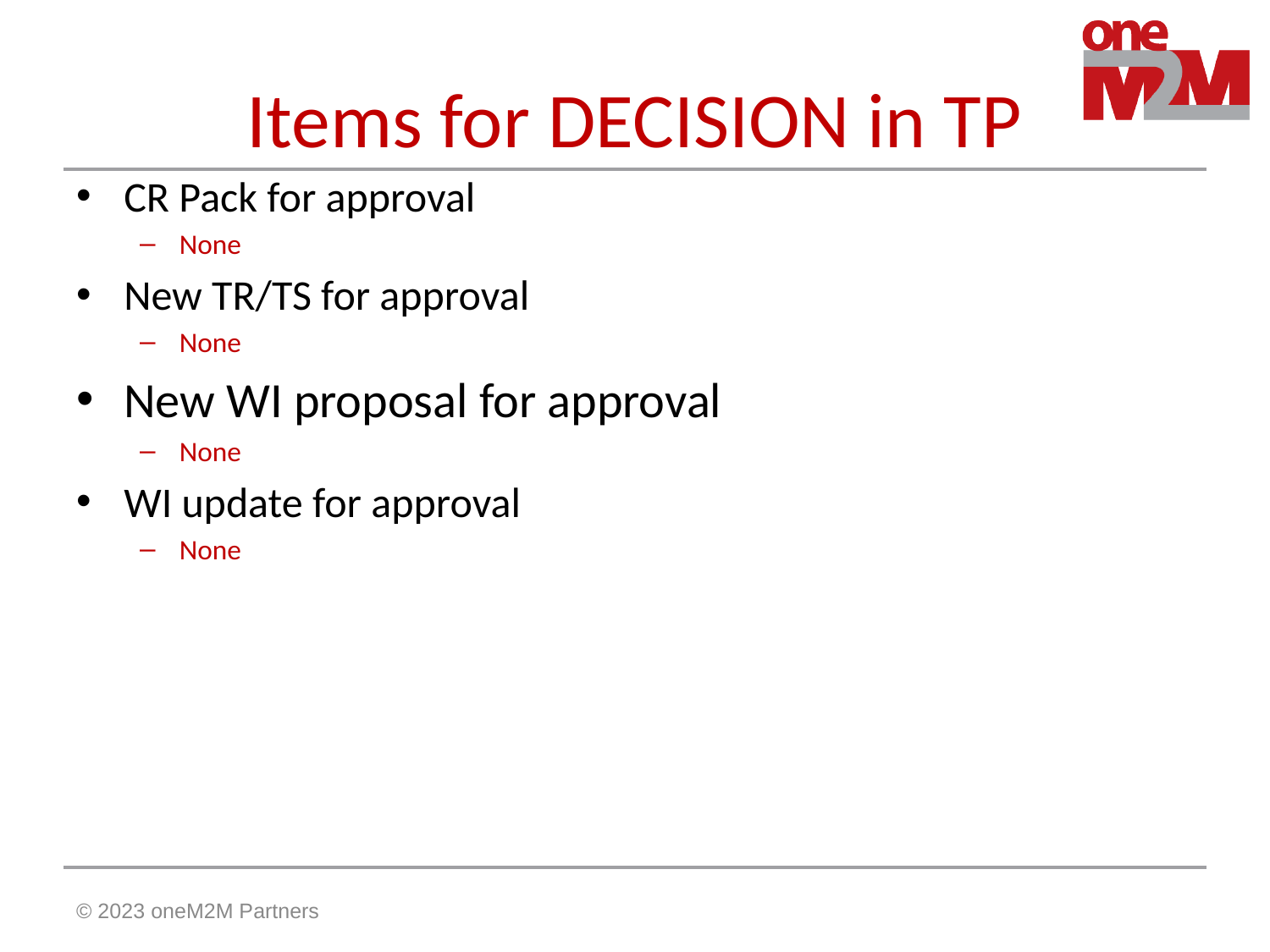

# Items for DECISION in TP
CR Pack for approval
None
New TR/TS for approval
None
New WI proposal for approval
None
WI update for approval
None

© 2023 oneM2M Partners